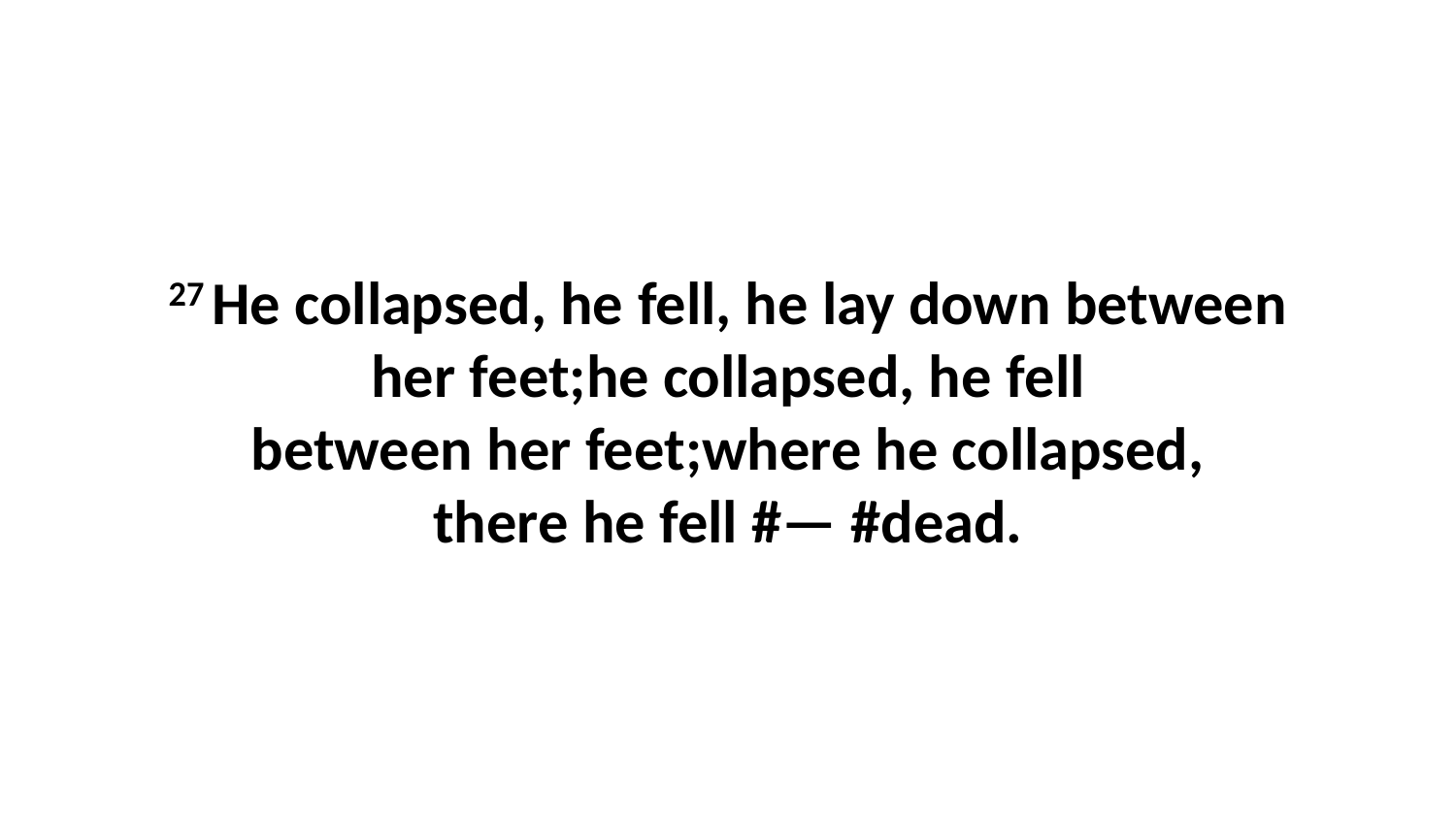

27 He collapsed, he fell, he lay down between her feet;he collapsed, he fell between her feet;where he collapsed, there he fell #— #dead.